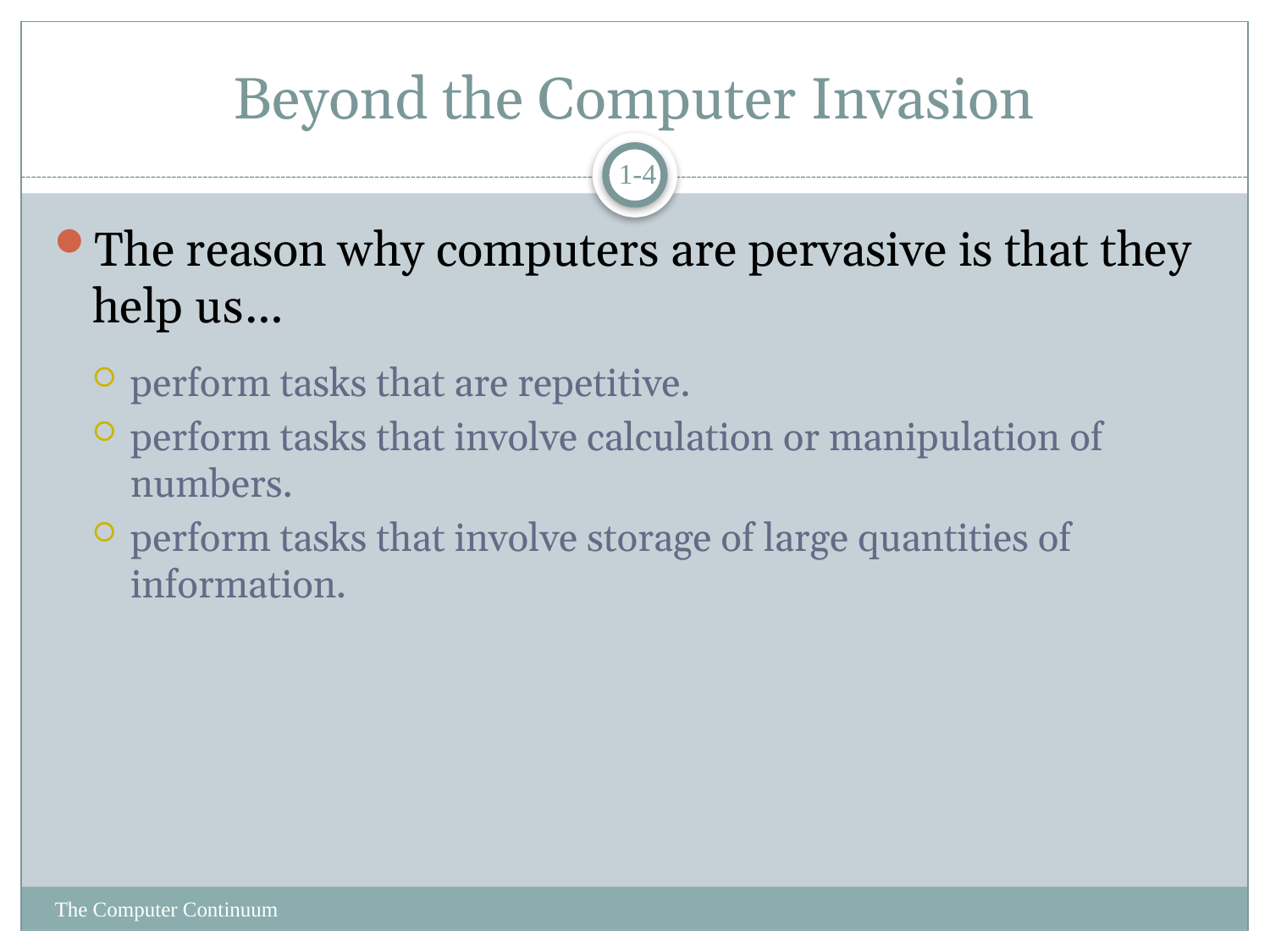

# Beyond the Computer Invasion
1-4
The reason why computers are pervasive is that they help us…

perform tasks that are repetitive.
perform tasks that involve calculation or manipulation of numbers.
perform tasks that involve storage of large quantities of information.

The Computer Continuum